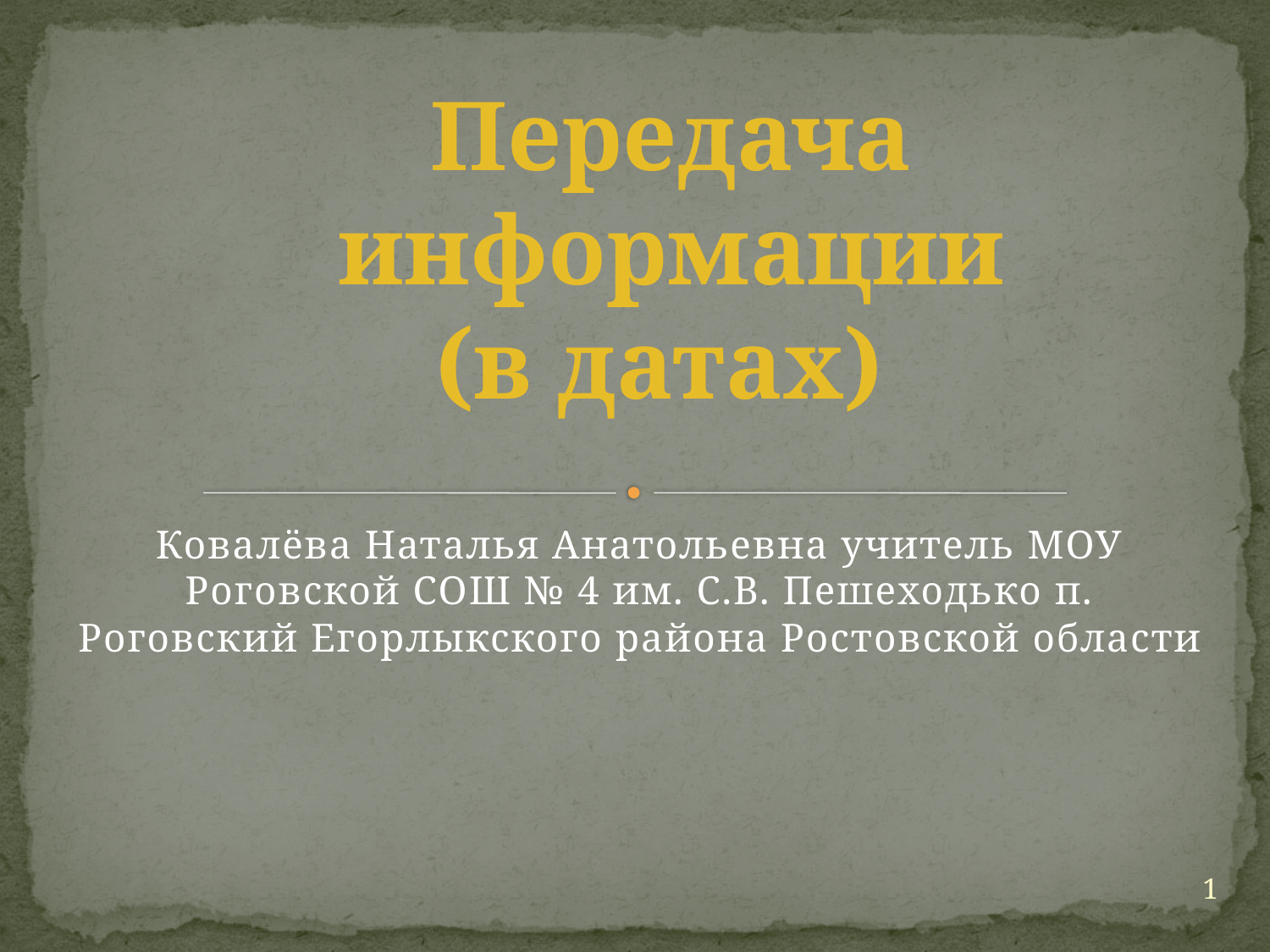

Передача
информации
(в датах)

Ковалёва Наталья Анатольевна учитель МОУ Роговской СОШ № 4 им. С.В. Пешеходько п. Роговский Егорлыкского района Ростовской области
1